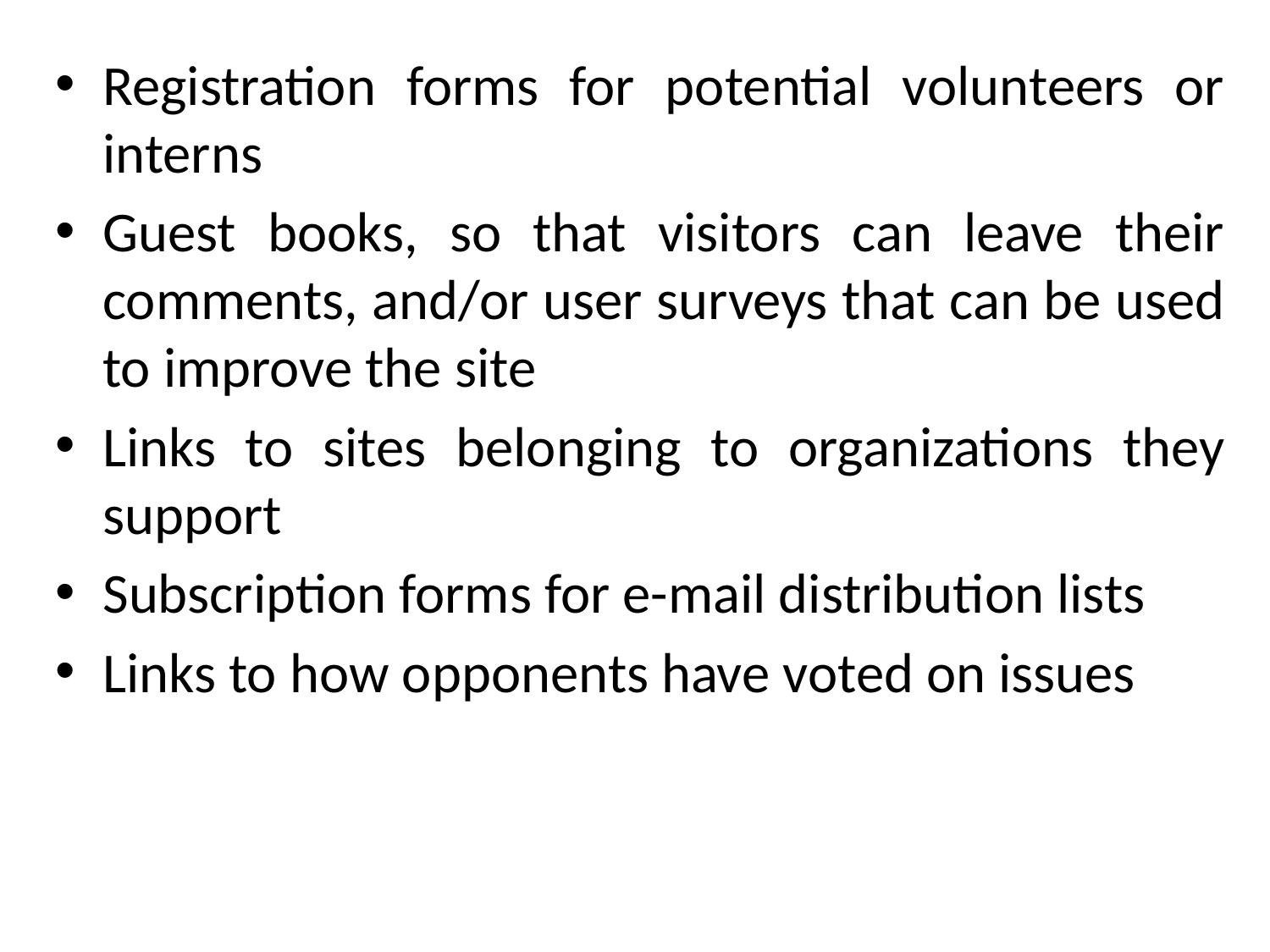

Registration forms for potential volunteers or interns
Guest books, so that visitors can leave their comments, and/or user surveys that can be used to improve the site
Links to sites belonging to organizations they support
Subscription forms for e-mail distribution lists
Links to how opponents have voted on issues